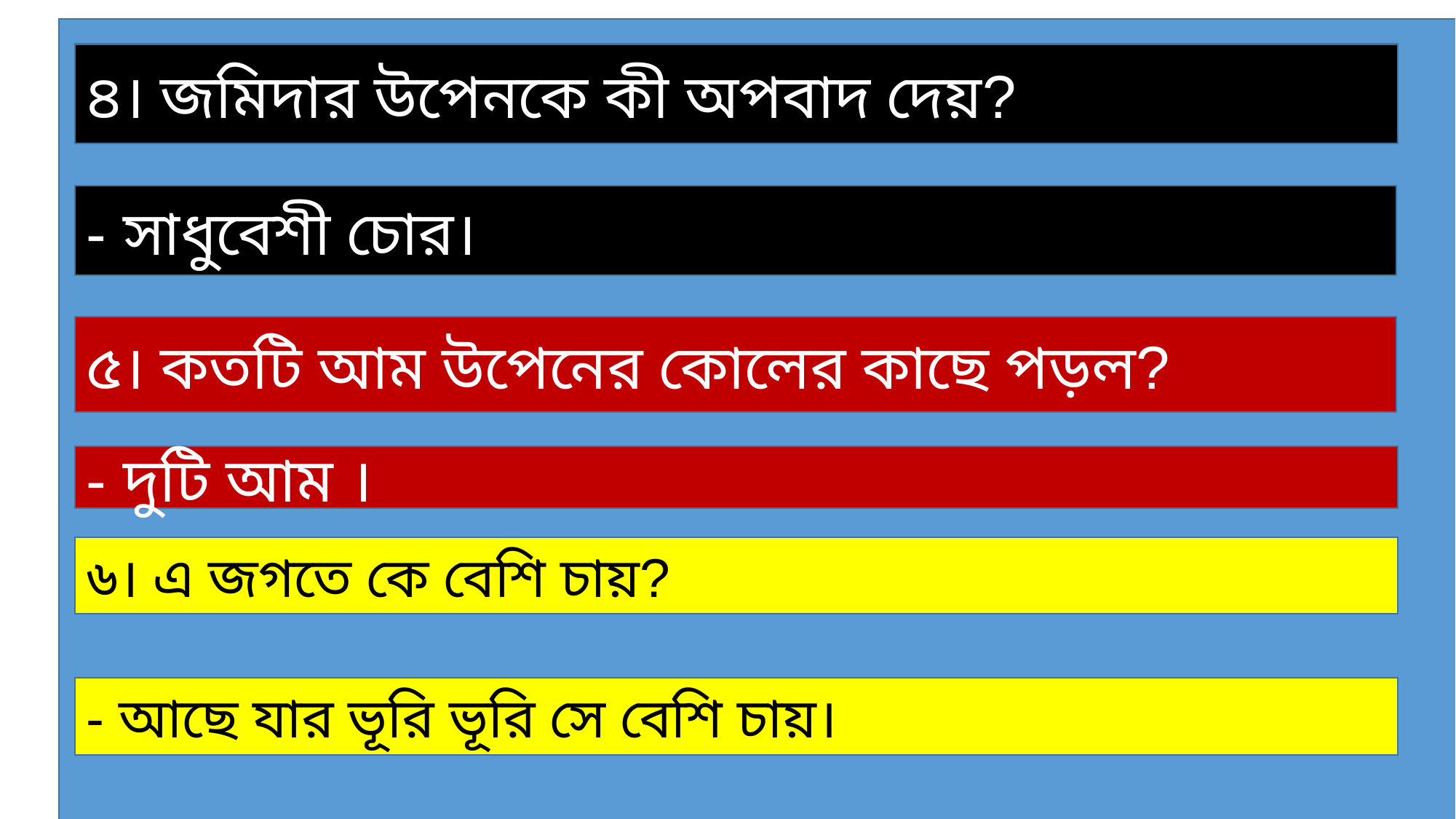

৪। জমিদার উপেনকে কী অপবাদ দেয়?
- সাধুবেশী চোর।
৫। কতটি আম উপেনের কোলের কাছে পড়ল?
- দুটি আম ।
৬। এ জগতে কে বেশি চায়?
- আছে যার ভূরি ভূরি সে বেশি চায়।